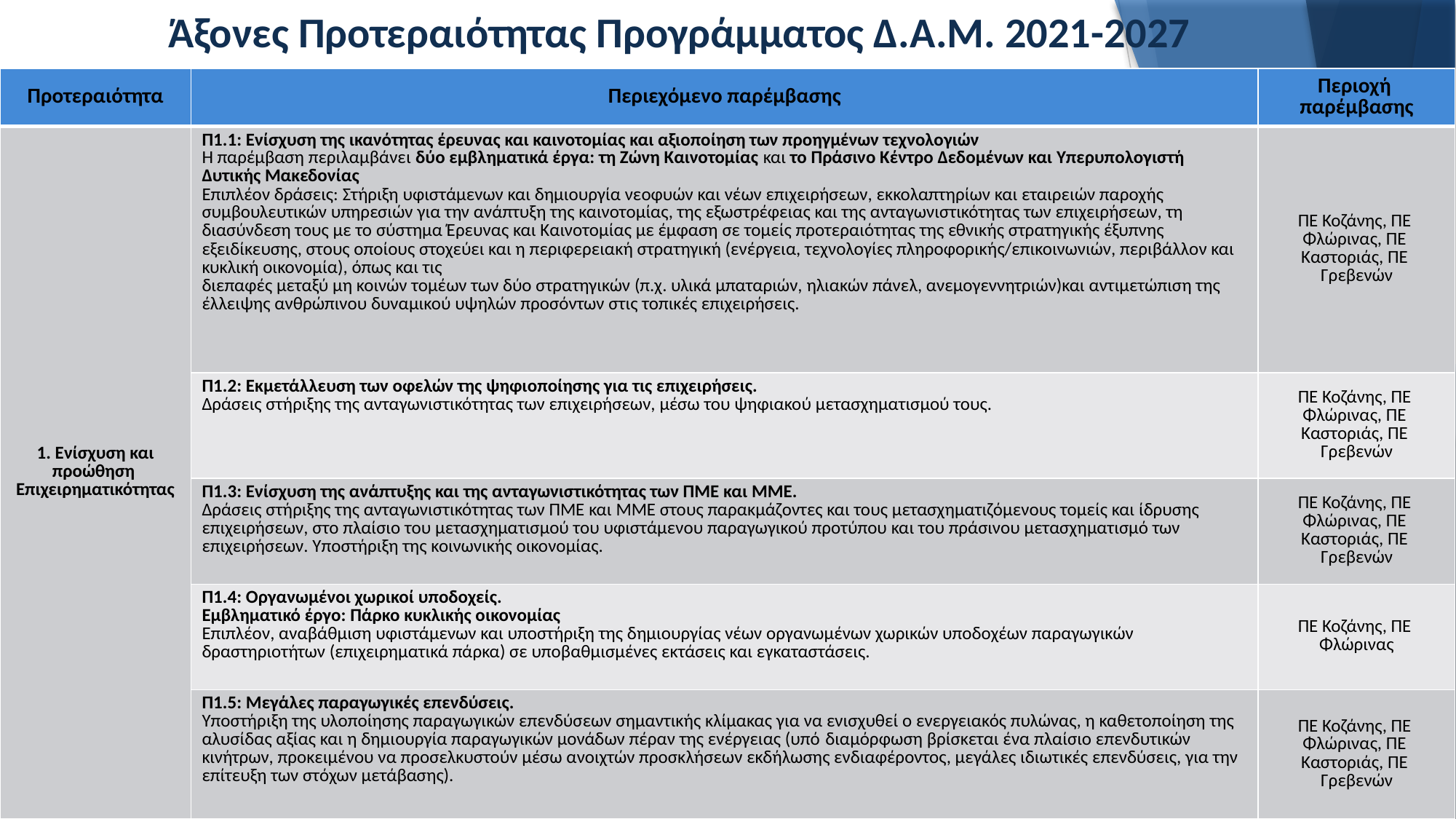

Άξονες Προτεραιότητας Προγράμματος Δ.Α.Μ. 2021-2027
| Προτεραιότητα | Περιεχόμενο παρέμβασης | Περιοχή παρέμβασης |
| --- | --- | --- |
| 1. Ενίσχυση και προώθηση Επιχειρηματικότητας | Π1.1: Ενίσχυση της ικανότητας έρευνας και καινοτομίας και αξιοποίηση των προηγμένων τεχνολογιών Η παρέμβαση περιλαμβάνει δύο εμβληματικά έργα: τη Ζώνη Καινοτομίας και το Πράσινο Κέντρο Δεδομένων και Υπερυπολογιστή Δυτικής Μακεδονίας Επιπλέον δράσεις: Στήριξη υφιστάμενων και δημιουργία νεοφυών και νέων επιχειρήσεων, εκκολαπτηρίων και εταιρειών παροχής συμβουλευτικών υπηρεσιών για την ανάπτυξη της καινοτομίας, της εξωστρέφειας και της ανταγωνιστικότητας των επιχειρήσεων, τη διασύνδεση τους με το σύστημα Έρευνας και Καινοτομίας με έμφαση σε τομείς προτεραιότητας της εθνικής στρατηγικής έξυπνης εξειδίκευσης, στους οποίους στοχεύει και η περιφερειακή στρατηγική (ενέργεια, τεχνολογίες πληροφορικής/επικοινωνιών, περιβάλλον και κυκλική οικονομία), όπως και τις διεπαφές μεταξύ μη κοινών τομέων των δύο στρατηγικών (π.χ. υλικά μπαταριών, ηλιακών πάνελ, ανεμογεννητριών)και αντιμετώπιση της έλλειψης ανθρώπινου δυναμικού υψηλών προσόντων στις τοπικές επιχειρήσεις. | ΠΕ Κοζάνης, ΠΕ Φλώρινας, ΠΕ Καστοριάς, ΠΕ Γρεβενών |
|  | Π1.2: Εκμετάλλευση των οφελών της ψηφιοποίησης για τις επιχειρήσεις. Δράσεις στήριξης της ανταγωνιστικότητας των επιχειρήσεων, μέσω του ψηφιακού μετασχηματισμού τους. | ΠΕ Κοζάνης, ΠΕ Φλώρινας, ΠΕ Καστοριάς, ΠΕ Γρεβενών |
|  | Π1.3: Ενίσχυση της ανάπτυξης και της ανταγωνιστικότητας των ΠΜΕ και ΜΜΕ. Δράσεις στήριξης της ανταγωνιστικότητας των ΠΜΕ και ΜΜΕ στους παρακμάζοντες και τους μετασχηματιζόμενους τομείς και ίδρυσης επιχειρήσεων, στο πλαίσιο του μετασχηματισμού του υφιστάμενου παραγωγικού προτύπου και του πράσινου μετασχηματισμό των επιχειρήσεων. Υποστήριξη της κοινωνικής οικονομίας. | ΠΕ Κοζάνης, ΠΕ Φλώρινας, ΠΕ Καστοριάς, ΠΕ Γρεβενών |
|  | Π1.4: Οργανωμένοι χωρικοί υποδοχείς. Εμβληματικό έργο: Πάρκο κυκλικής οικονομίας Επιπλέον, αναβάθμιση υφιστάμενων και υποστήριξη της δημιουργίας νέων οργανωμένων χωρικών υποδοχέων παραγωγικών δραστηριοτήτων (επιχειρηματικά πάρκα) σε υποβαθμισμένες εκτάσεις και εγκαταστάσεις. | ΠΕ Κοζάνης, ΠΕ Φλώρινας |
|  | Π1.5: Μεγάλες παραγωγικές επενδύσεις. Υποστήριξη της υλοποίησης παραγωγικών επενδύσεων σημαντικής κλίμακας για να ενισχυθεί ο ενεργειακός πυλώνας, η καθετοποίηση της αλυσίδας αξίας και η δημιουργία παραγωγικών μονάδων πέραν της ενέργειας (υπό διαμόρφωση βρίσκεται ένα πλαίσιο επενδυτικών κινήτρων, προκειμένου να προσελκυστούν μέσω ανοιχτών προσκλήσεων εκδήλωσης ενδιαφέροντος, μεγάλες ιδιωτικές επενδύσεις, για την επίτευξη των στόχων μετάβασης). | ΠΕ Κοζάνης, ΠΕ Φλώρινας, ΠΕ Καστοριάς, ΠΕ Γρεβενών |